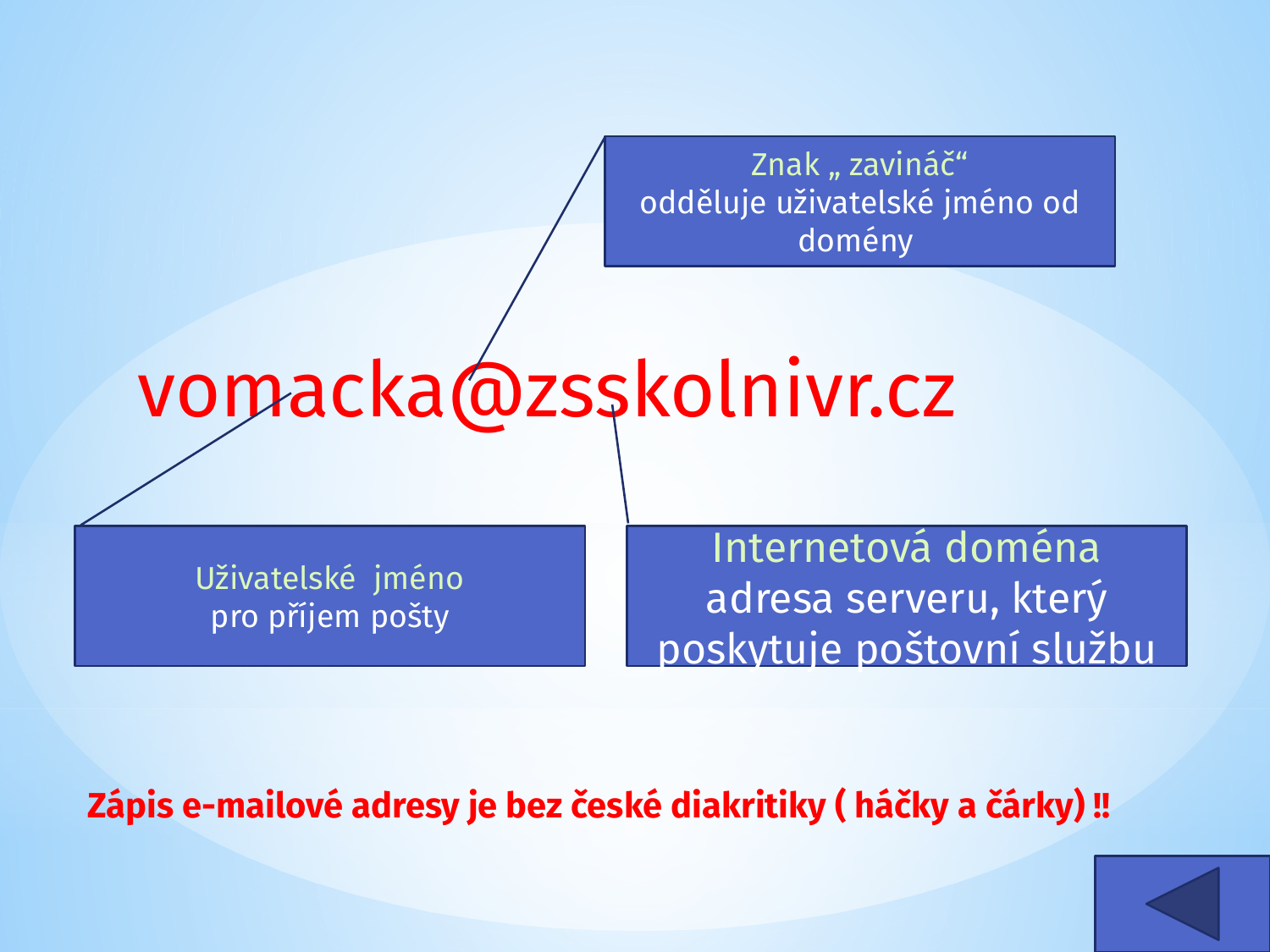

Znak „ zavináč“
odděluje uživatelské jméno od domény
vomacka@zsskolnivr.cz
Uživatelské  jméno
 pro příjem pošty
Internetová doména
adresa serveru, který poskytuje poštovní službu
Zápis e-mailové adresy je bez české diakritiky ( háčky a čárky) !!